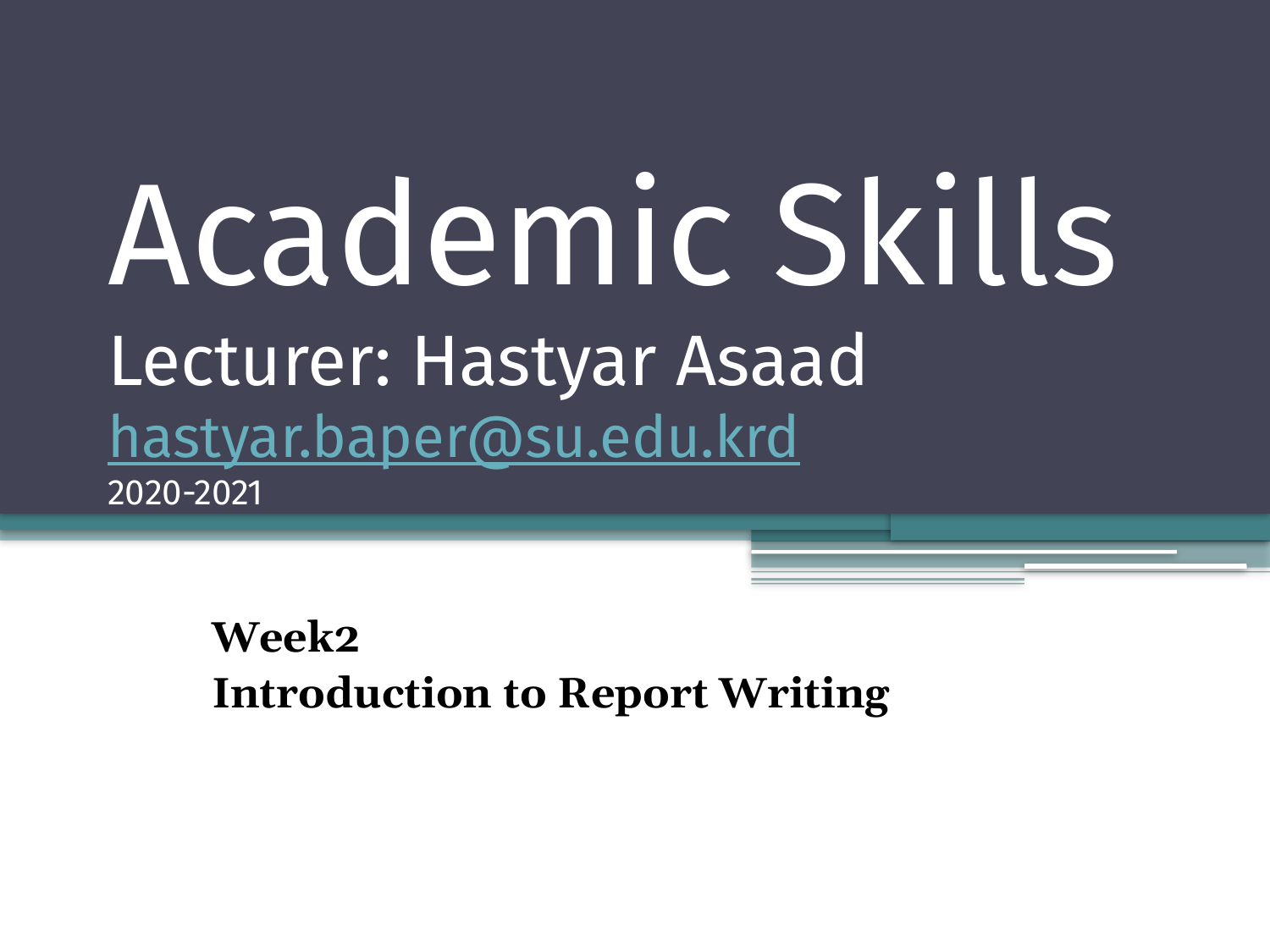

# Academic Skills Lecturer: Hastyar Asaad hastyar.baper@su.edu.krd 2020-2021
Week2
Introduction to Report Writing